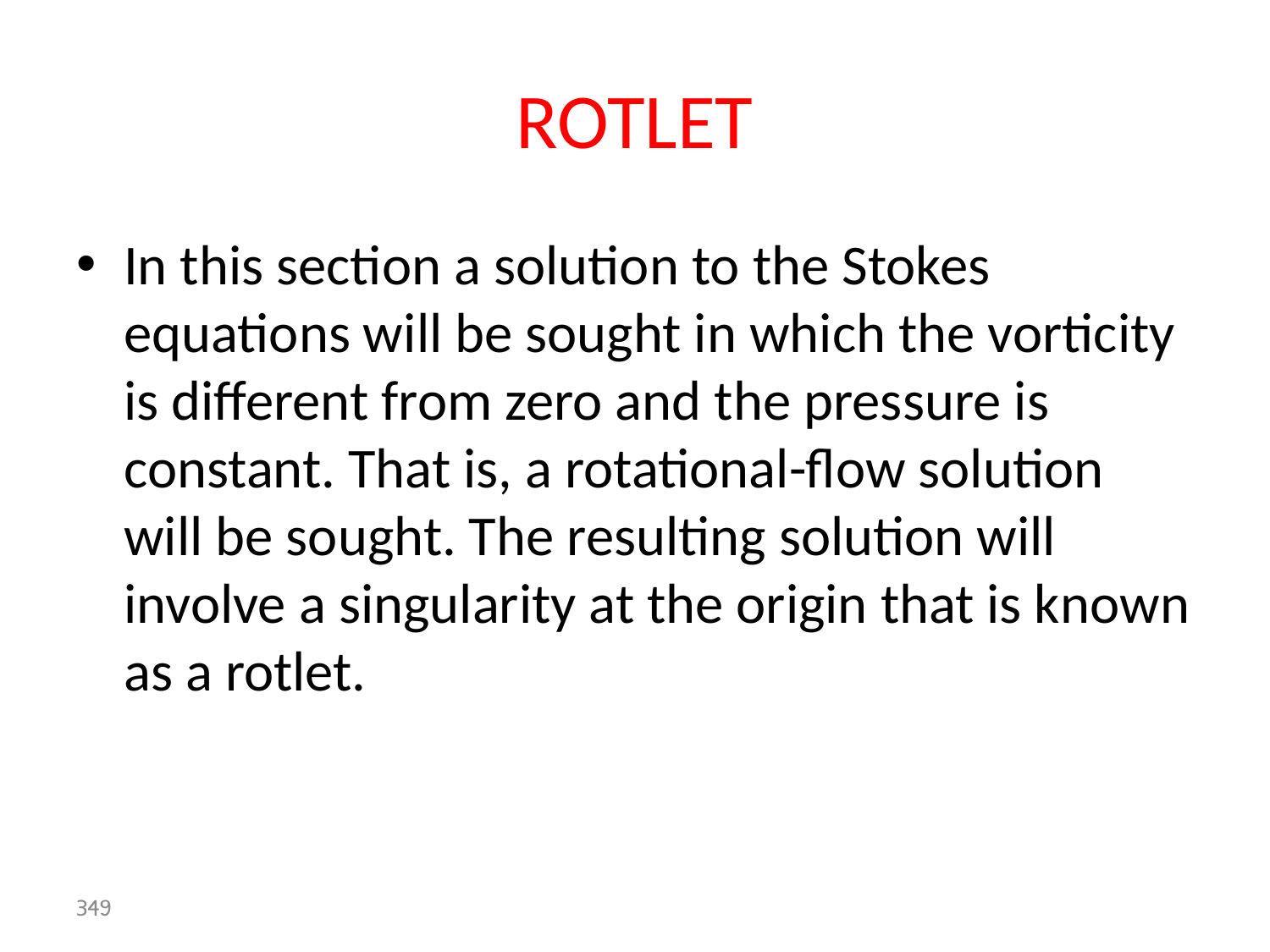

# ROTLET
In this section a solution to the Stokes equations will be sought in which the vorticity is different from zero and the pressure is constant. That is, a rotational-flow solution will be sought. The resulting solution will involve a singularity at the origin that is known as a rotlet.
349